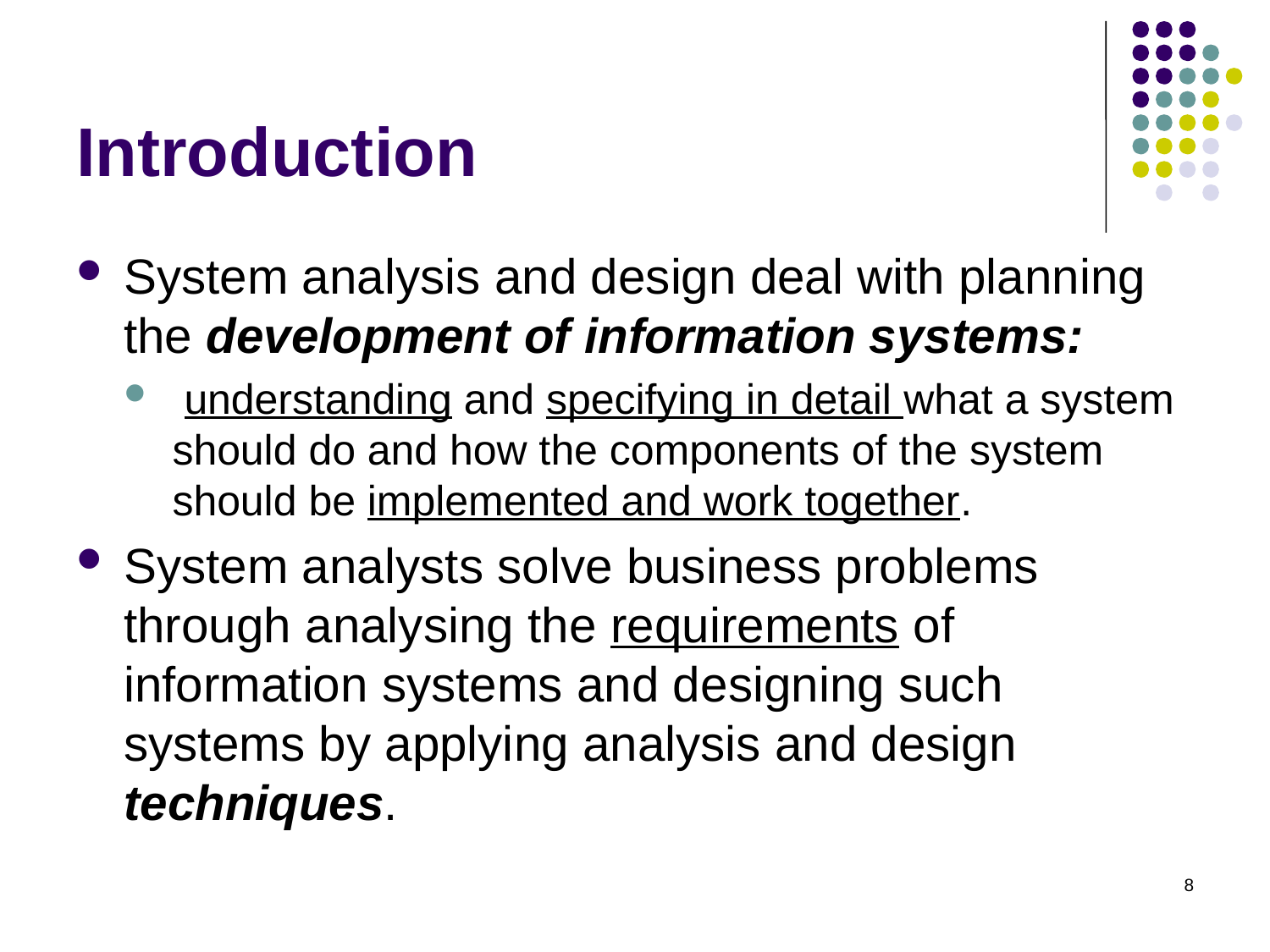

# Introduction
System analysis and design deal with planning the development of information systems:
 understanding and specifying in detail what a system should do and how the components of the system should be implemented and work together.
System analysts solve business problems through analysing the requirements of information systems and designing such systems by applying analysis and design techniques.

8